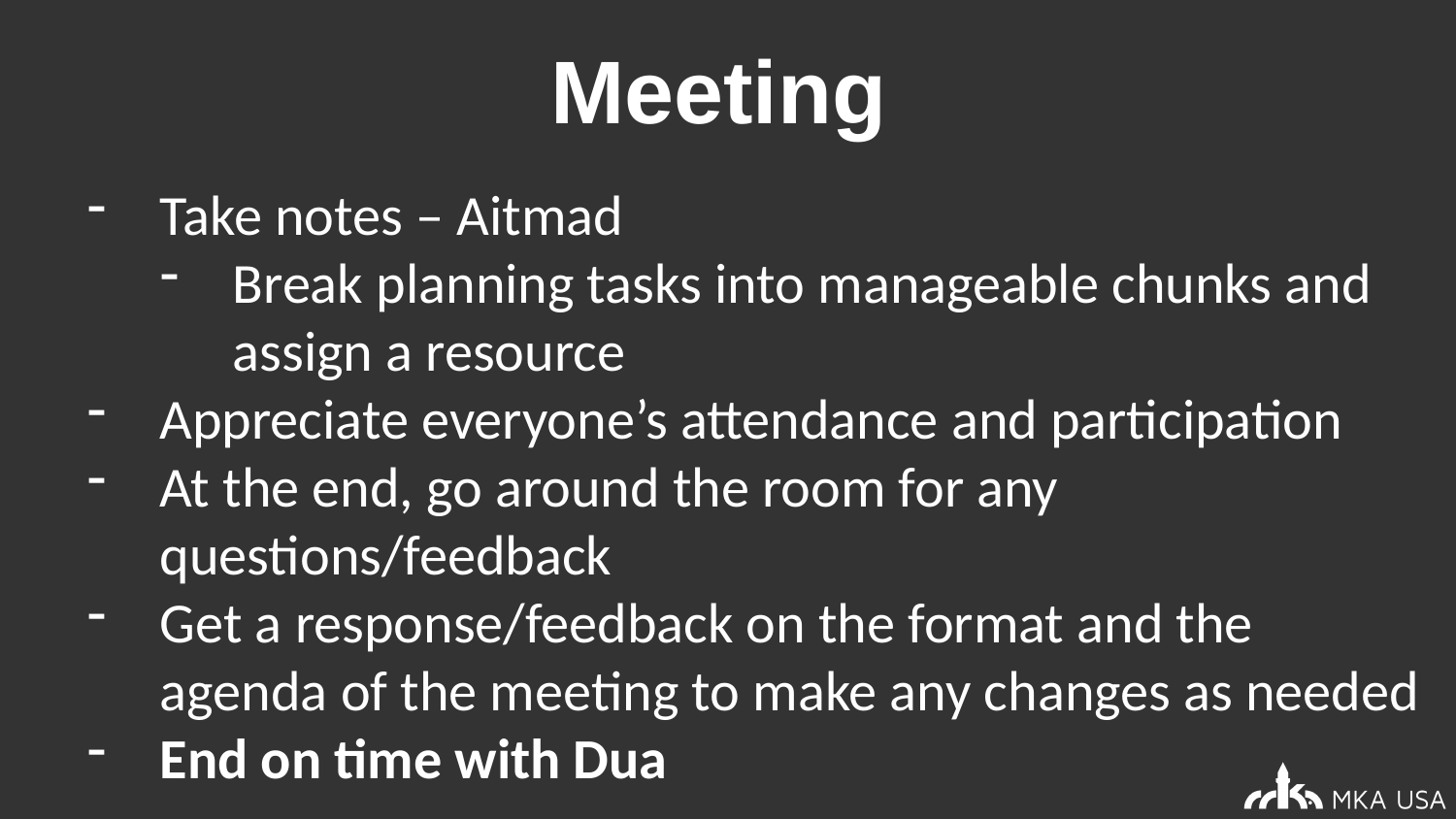

# Meeting
Take notes – Aitmad
Break planning tasks into manageable chunks and assign a resource
Appreciate everyone’s attendance and participation
At the end, go around the room for any questions/feedback
Get a response/feedback on the format and the agenda of the meeting to make any changes as needed
End on time with Dua